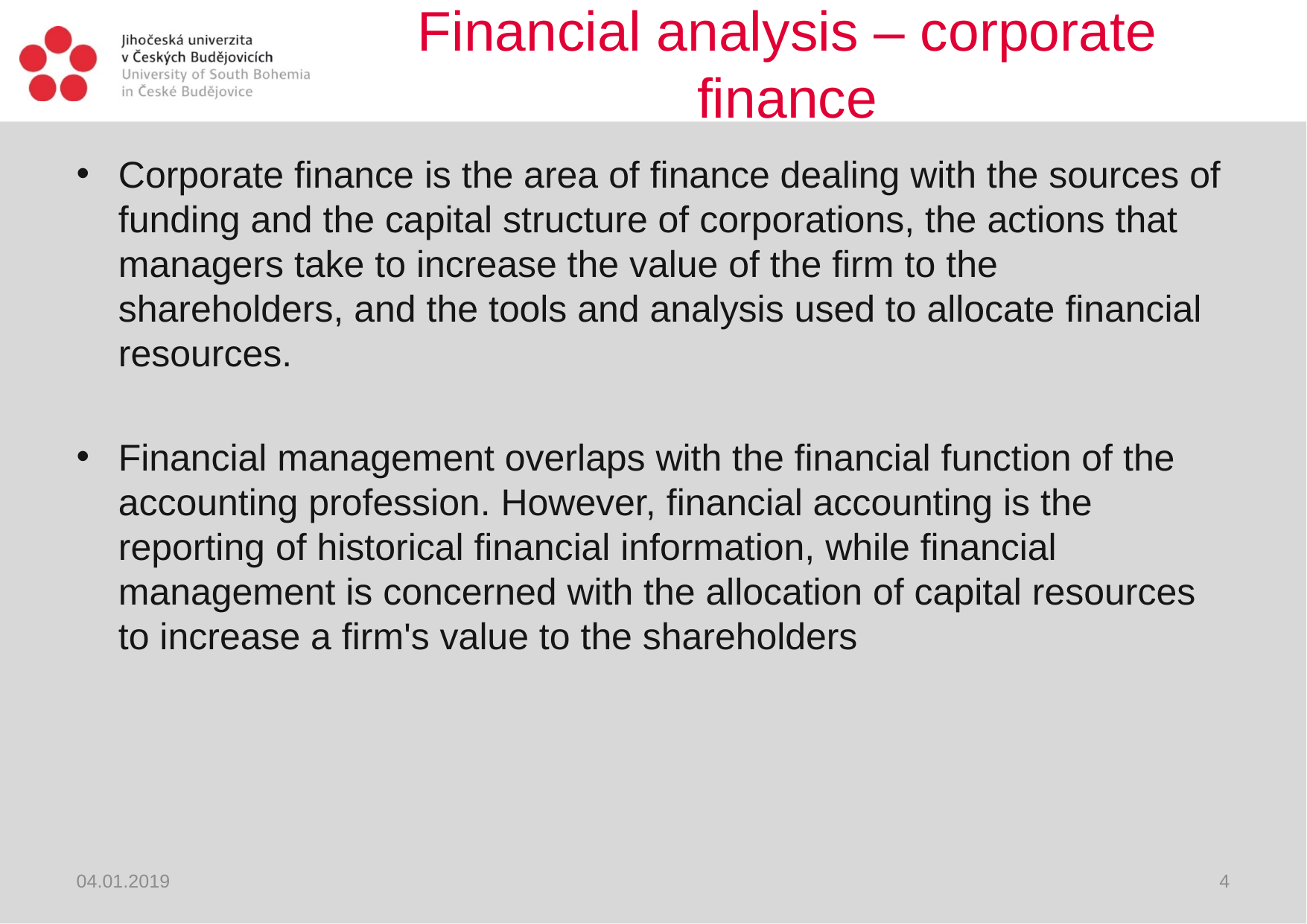

# Financial analysis – corporate finance
Corporate finance is the area of finance dealing with the sources of funding and the capital structure of corporations, the actions that managers take to increase the value of the firm to the shareholders, and the tools and analysis used to allocate financial resources.

Financial management overlaps with the financial function of the accounting profession. However, financial accounting is the reporting of historical financial information, while financial management is concerned with the allocation of capital resources to increase a firm's value to the shareholders

04.01.2019
4